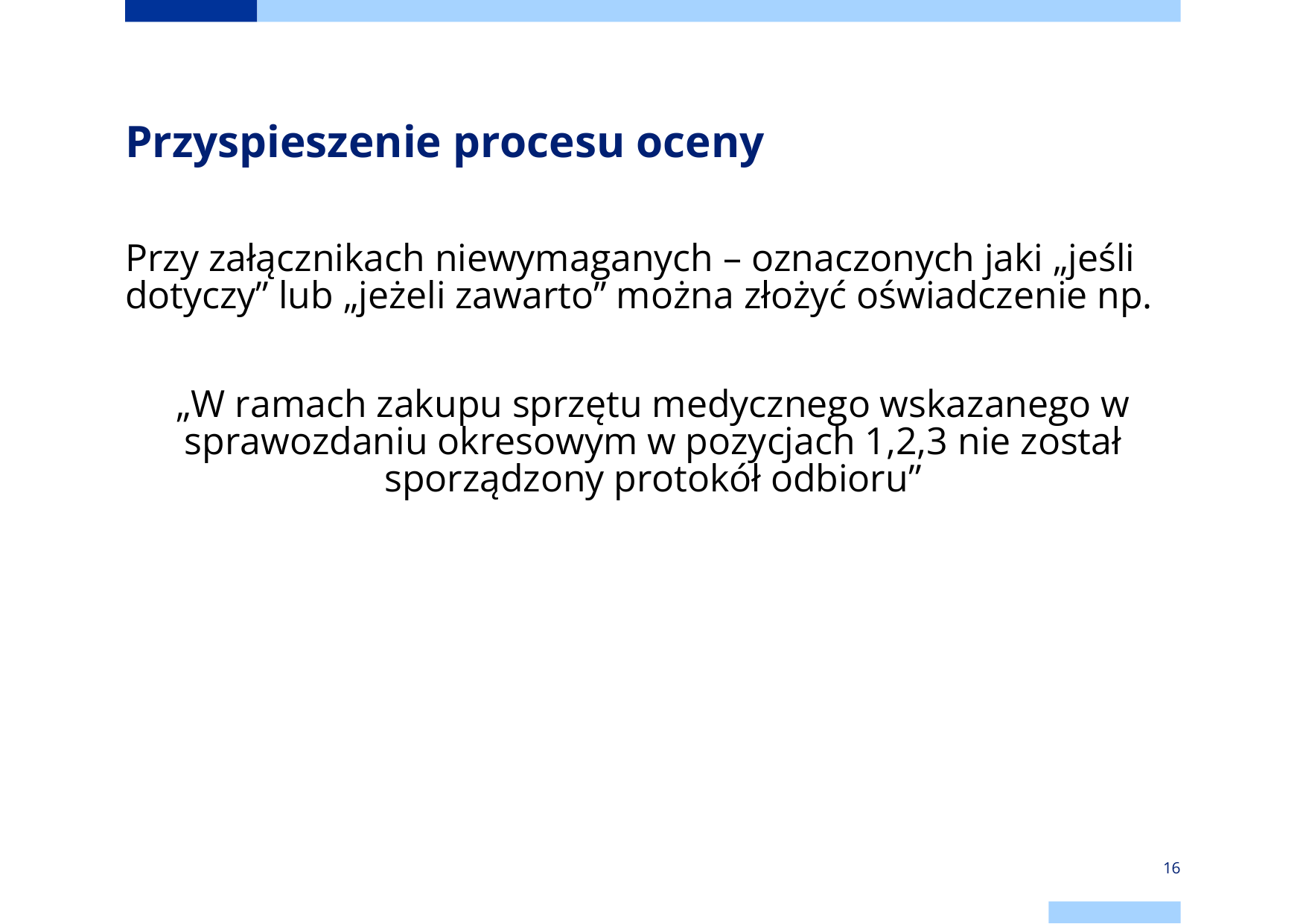

# Przyspieszenie procesu oceny
Przy załącznikach niewymaganych – oznaczonych jaki „jeśli dotyczy” lub „jeżeli zawarto” można złożyć oświadczenie np.

„W ramach zakupu sprzętu medycznego wskazanego w sprawozdaniu okresowym w pozycjach 1,2,3 nie został sporządzony protokół odbioru”
16